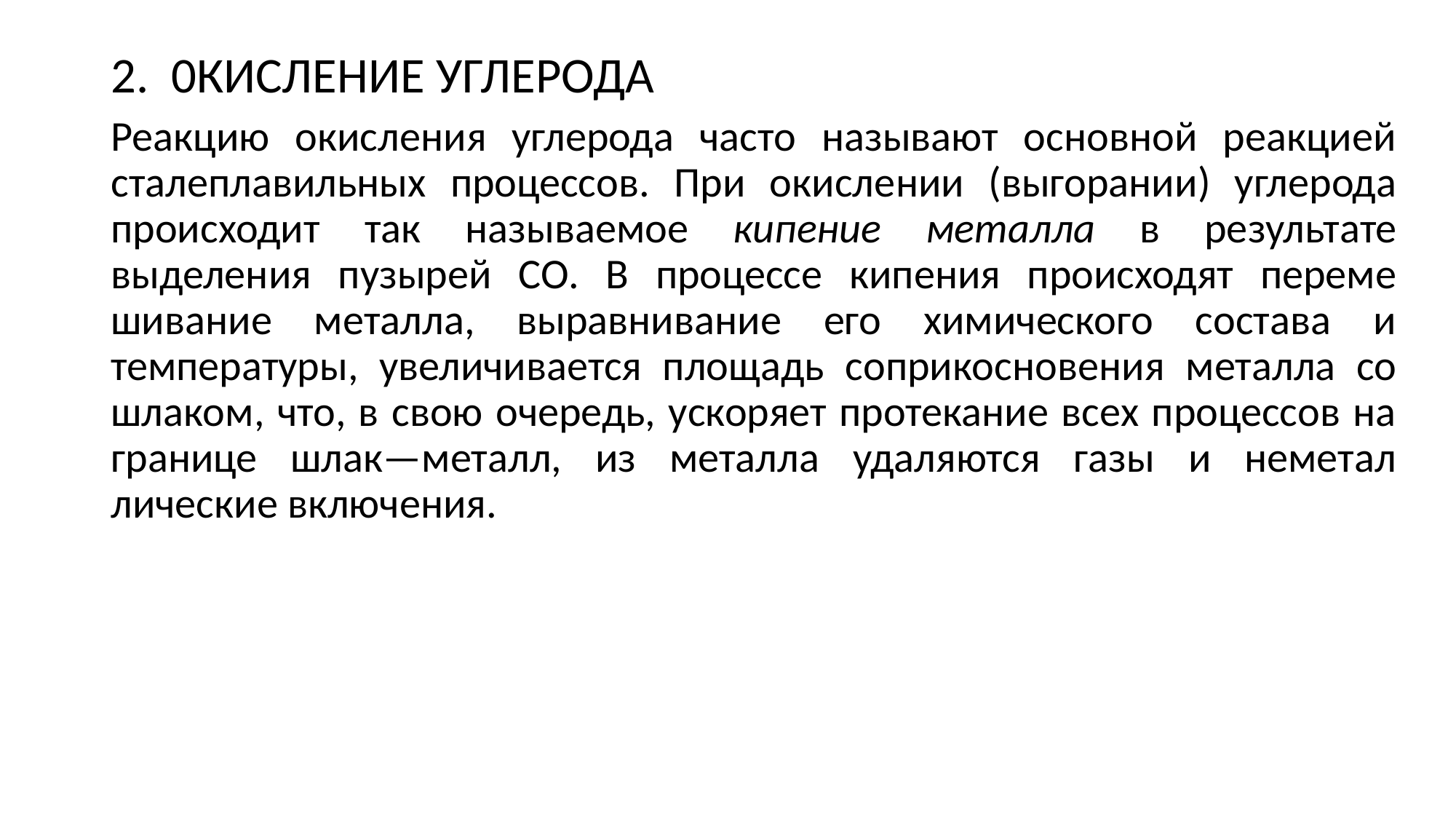

# 2.  0КИСЛЕНИЕ УГЛЕРОДА
Реакцию окисления углерода часто называют основной реакцией стале­плавильных процессов. При окисле­нии (выгорании) углерода происходит так называемое кипение металла в ре­зультате выделения пузырей СО. В процессе кипения происходят переме­шивание металла, выравнивание его химического состава и температуры, увеличивается площадь соприкосно­вения металла со шлаком, что, в свою очередь, ускоряет протекание всех процессов на границе шлак—металл, из металла удаляются газы и неметал­лические включения.